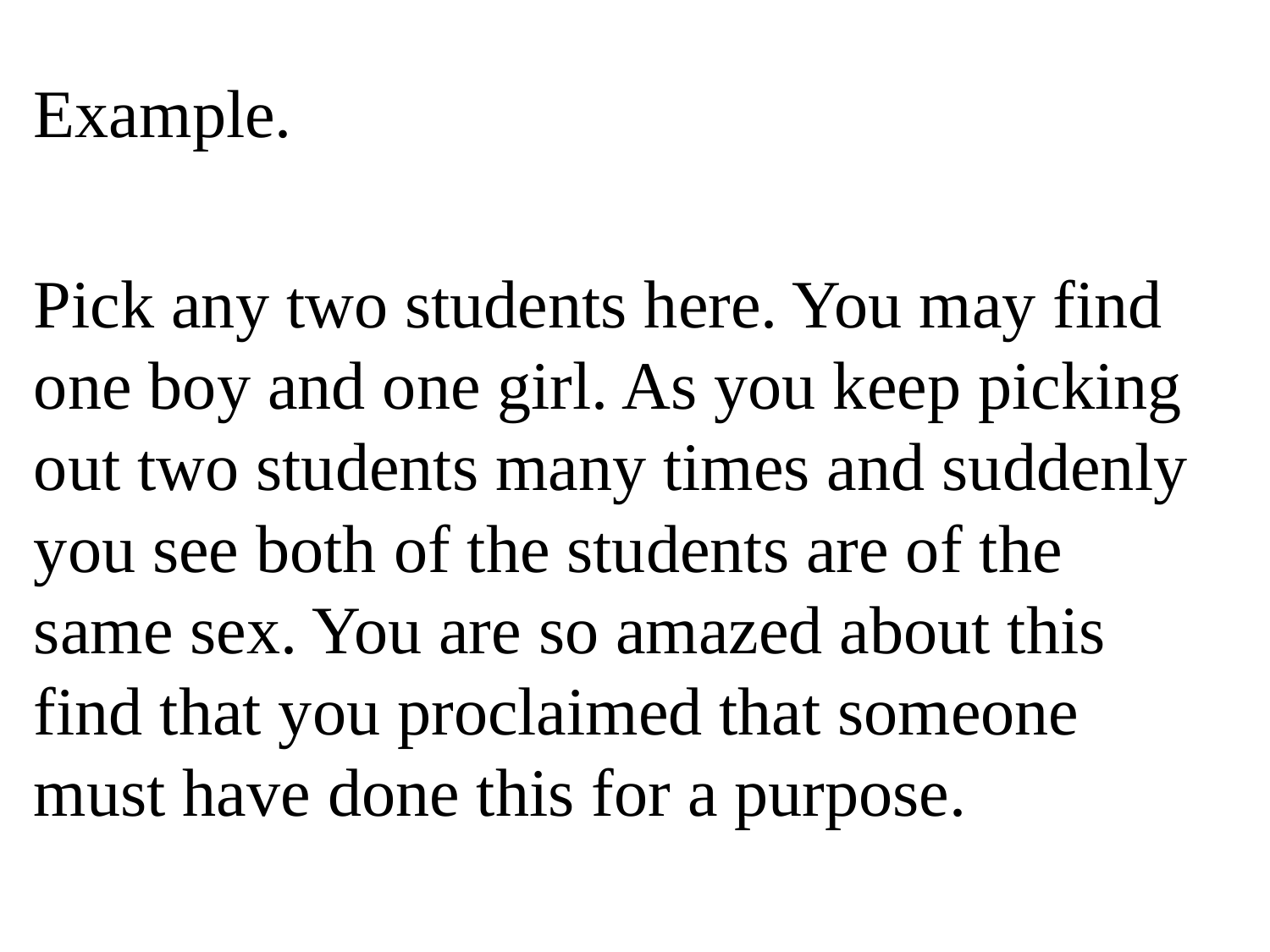

Example.

Pick any two students here. You may find one boy and one girl. As you keep picking out two students many times and suddenly you see both of the students are of the same sex. You are so amazed about this find that you proclaimed that someone must have done this for a purpose.